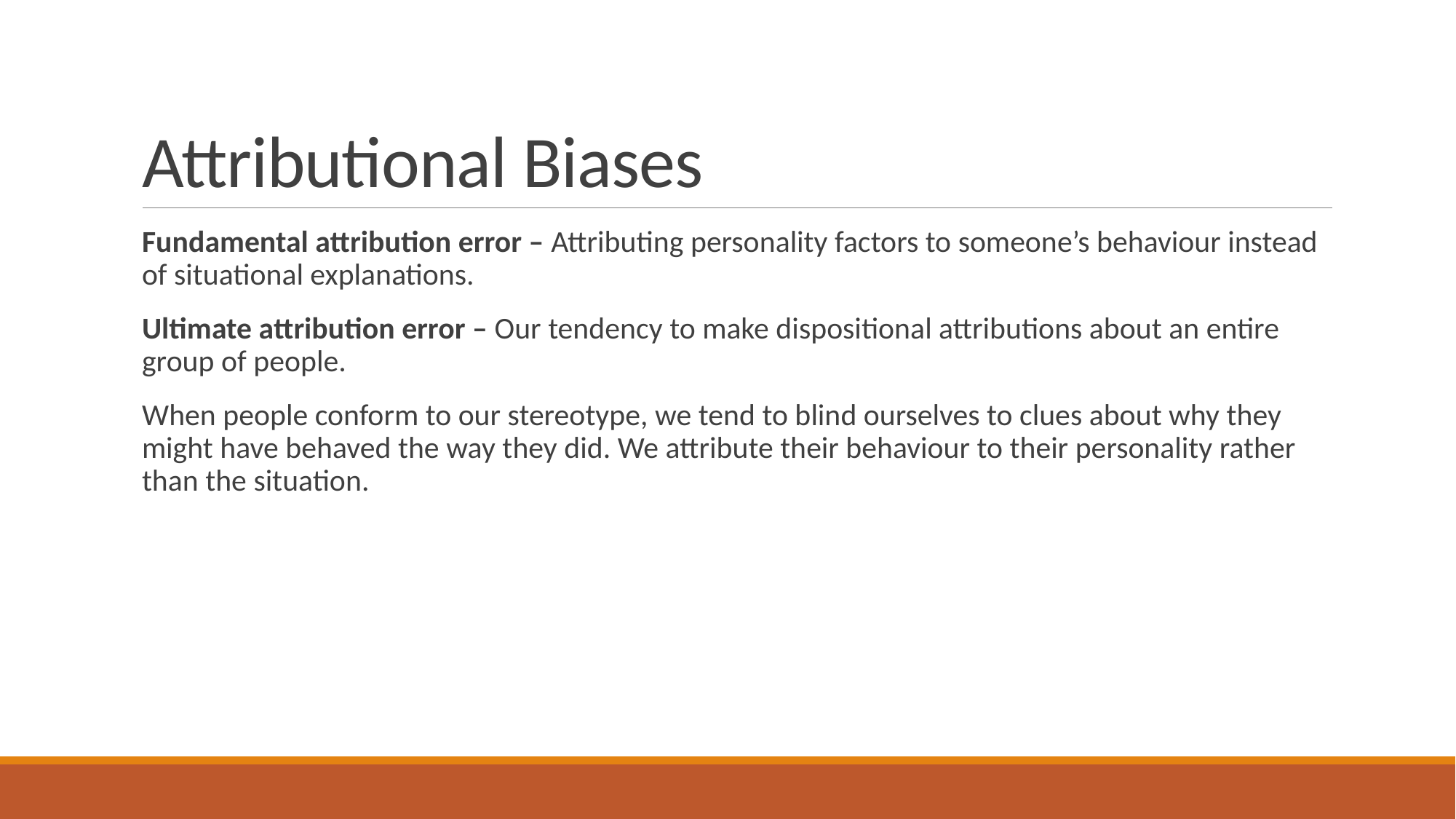

# Attributional Biases
Fundamental attribution error – Attributing personality factors to someone’s behaviour instead of situational explanations.
Ultimate attribution error – Our tendency to make dispositional attributions about an entire group of people.
When people conform to our stereotype, we tend to blind ourselves to clues about why they might have behaved the way they did. We attribute their behaviour to their personality rather than the situation.